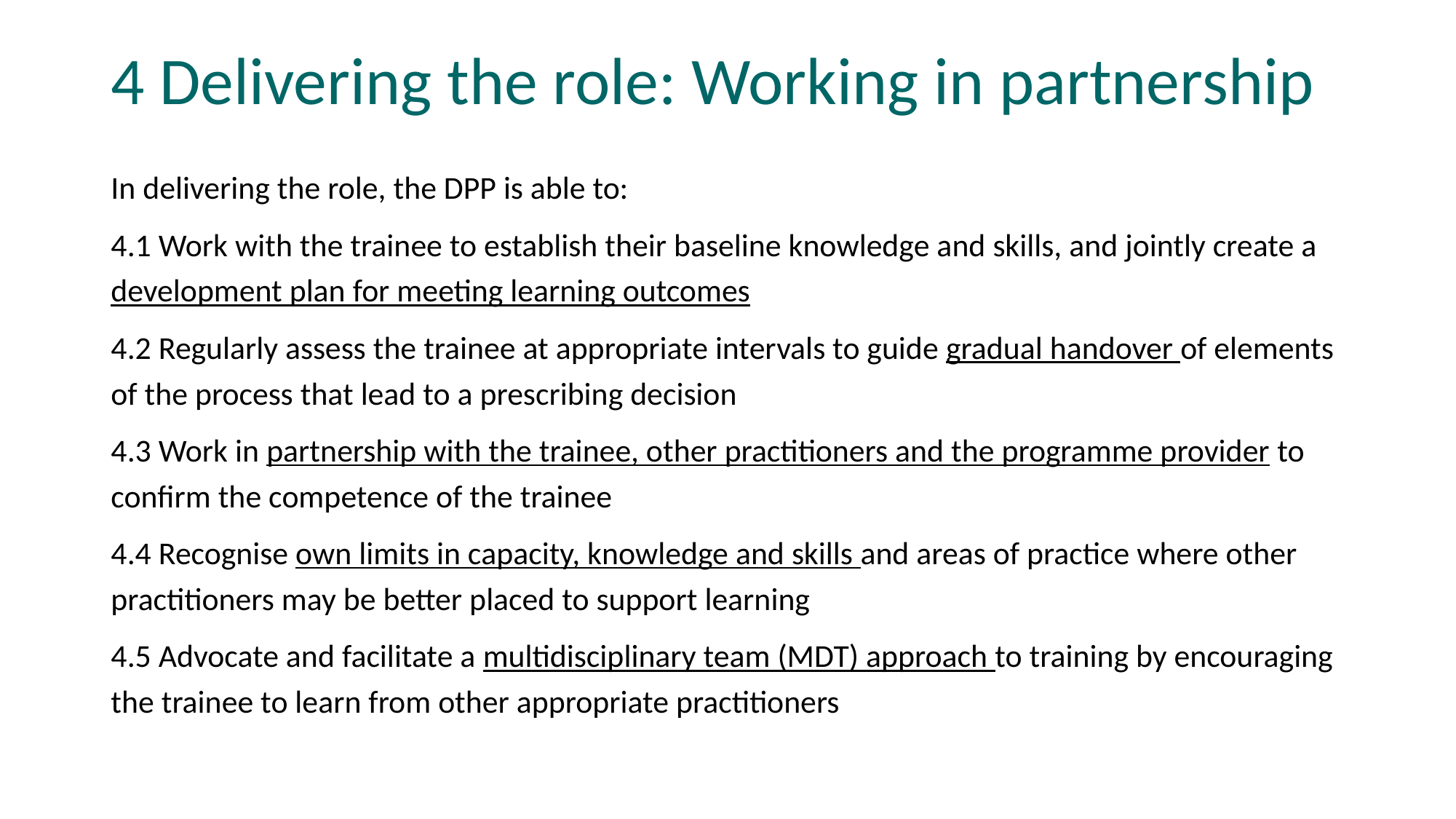

# 4 Delivering the role: Working in partnership
In delivering the role, the DPP is able to:
4.1 Work with the trainee to establish their baseline knowledge and skills, and jointly create a development plan for meeting learning outcomes
4.2 Regularly assess the trainee at appropriate intervals to guide gradual handover of elements of the process that lead to a prescribing decision
4.3 Work in partnership with the trainee, other practitioners and the programme provider to confirm the competence of the trainee
4.4 Recognise own limits in capacity, knowledge and skills and areas of practice where other practitioners may be better placed to support learning
4.5 Advocate and facilitate a multidisciplinary team (MDT) approach to training by encouraging the trainee to learn from other appropriate practitioners